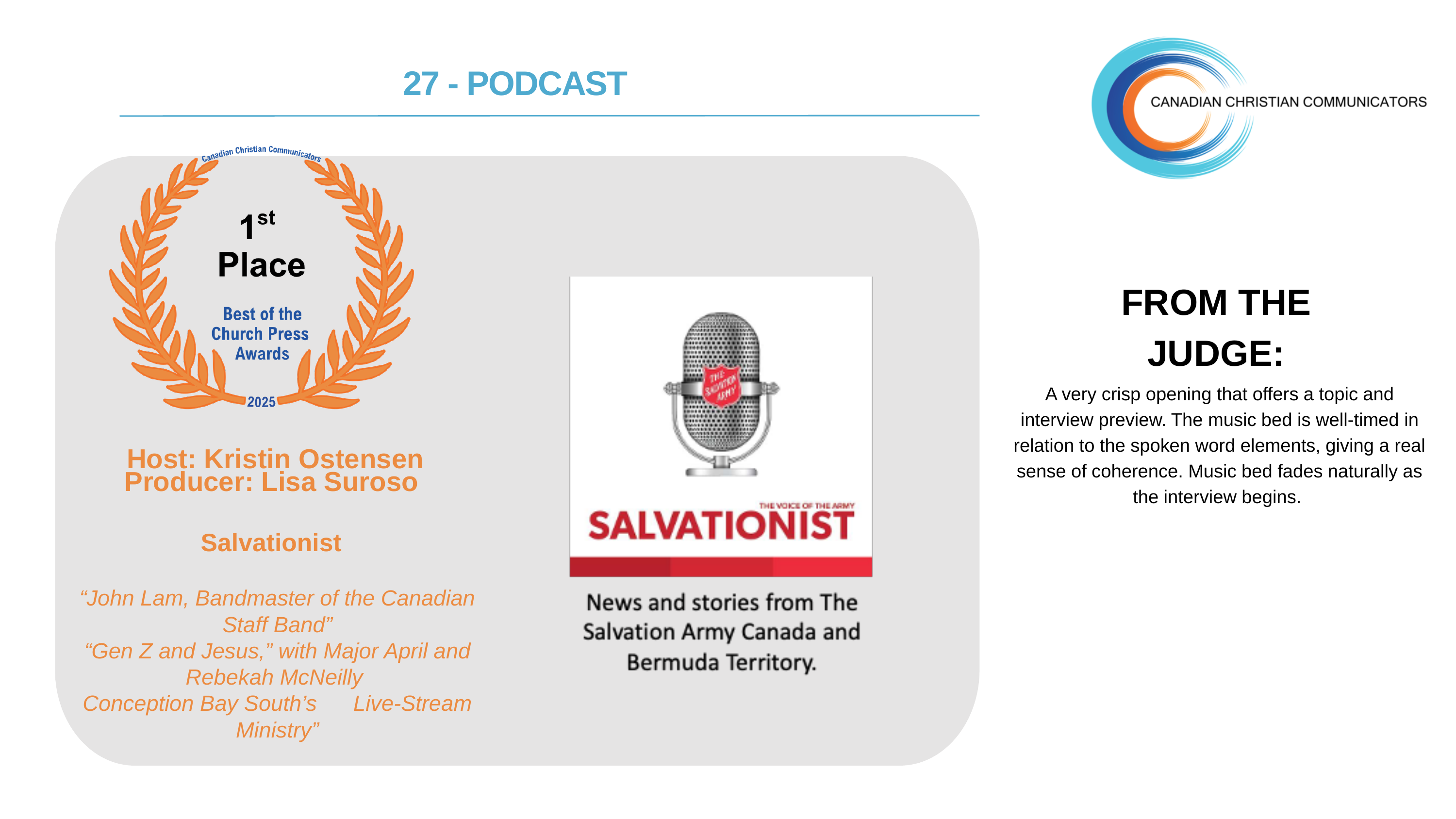

27 - PODCAST

FROM THE JUDGE:

A very crisp opening that offers a topic and interview preview. The music bed is well-timed in relation to the spoken word elements, giving a real sense of coherence. Music bed fades naturally as the interview begins.
Host: Kristin Ostensen
Producer: Lisa Suroso
Salvationist
“John Lam, Bandmaster of the Canadian Staff Band”
“Gen Z and Jesus,” with Major April and Rebekah McNeilly
Conception Bay South’s      Live-Stream Ministry”